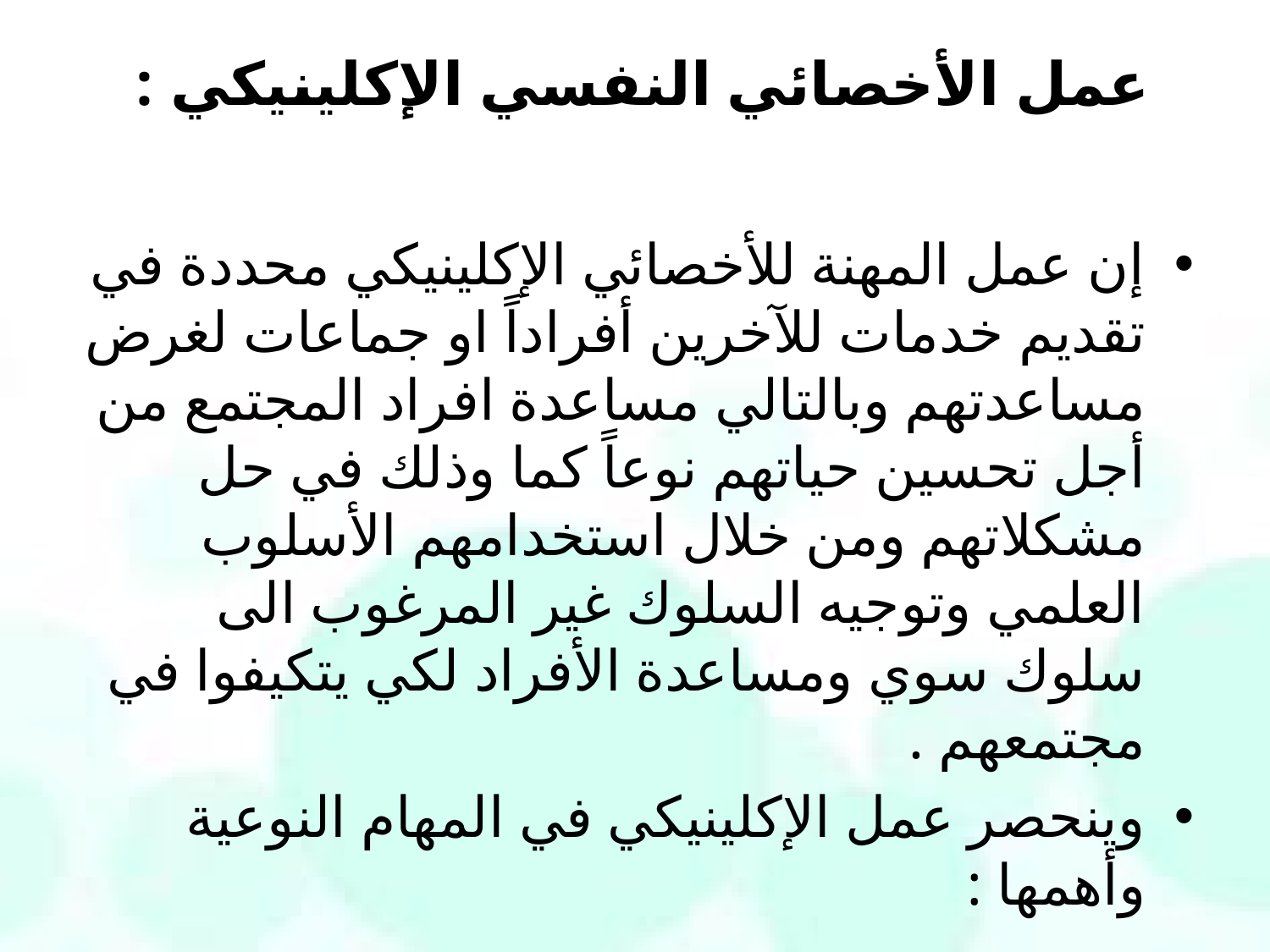

# عمل الأخصائي النفسي الإكلينيكي :
إن عمل المهنة للأخصائي الإكلينيكي محددة في تقديم خدمات للآخرين أفراداً او جماعات لغرض مساعدتهم وبالتالي مساعدة افراد المجتمع من أجل تحسين حياتهم نوعاً كما وذلك في حل مشكلاتهم ومن خلال استخدامهم الأسلوب العلمي وتوجيه السلوك غير المرغوب الى سلوك سوي ومساعدة الأفراد لكي يتكيفوا في مجتمعهم .
وينحصر عمل الإكلينيكي في المهام النوعية وأهمها :